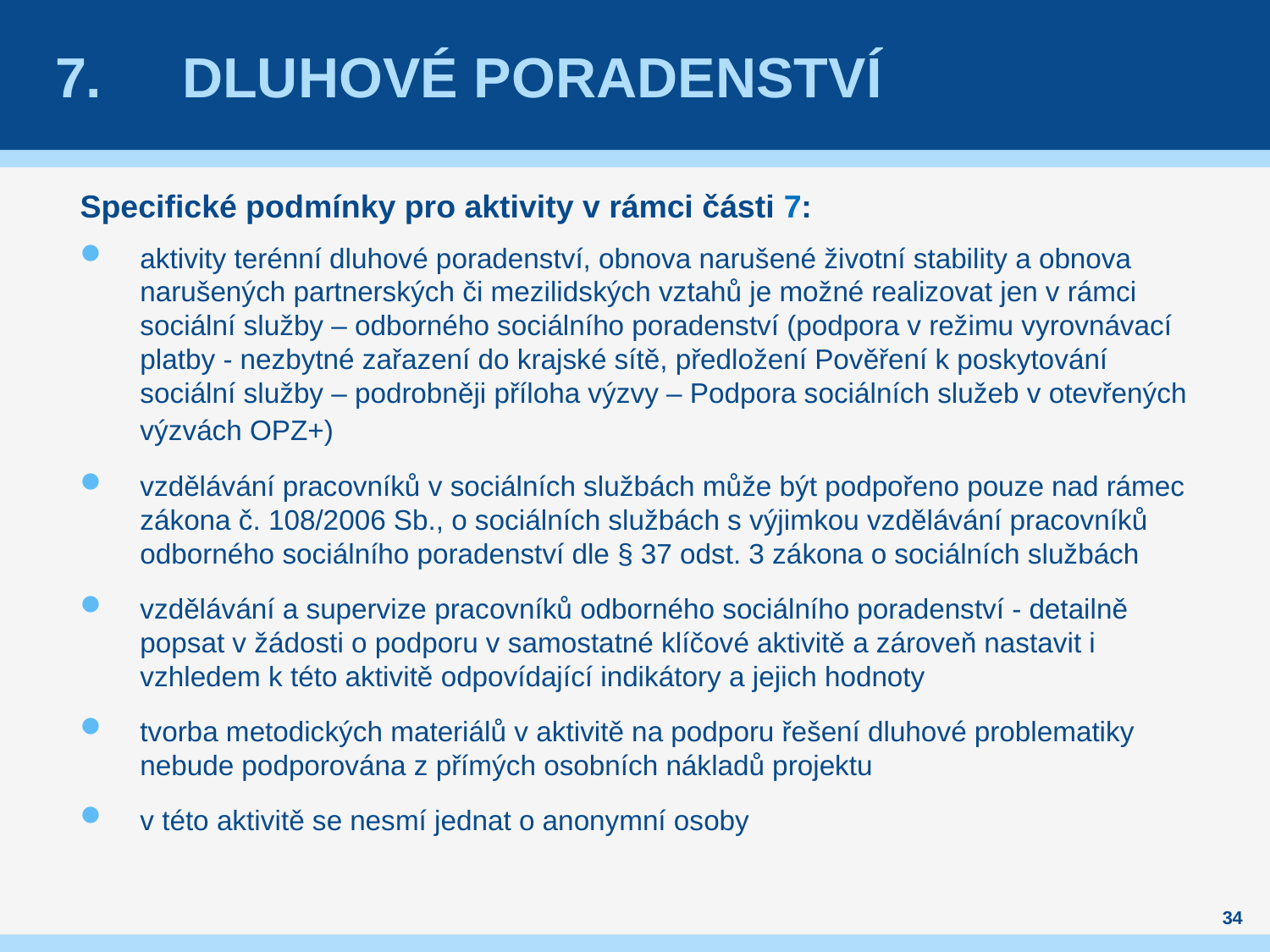

# 7.	Dluhové poradenství
Specifické podmínky pro aktivity v rámci části 7:
aktivity terénní dluhové poradenství, obnova narušené životní stability a obnova narušených partnerských či mezilidských vztahů je možné realizovat jen v rámci sociální služby – odborného sociálního poradenství (podpora v režimu vyrovnávací platby - nezbytné zařazení do krajské sítě, předložení Pověření k poskytování sociální služby – podrobněji příloha výzvy – Podpora sociálních služeb v otevřených výzvách OPZ+)
vzdělávání pracovníků v sociálních službách může být podpořeno pouze nad rámec zákona č. 108/2006 Sb., o sociálních službách s výjimkou vzdělávání pracovníků odborného sociálního poradenství dle § 37 odst. 3 zákona o sociálních službách
vzdělávání a supervize pracovníků odborného sociálního poradenství - detailně popsat v žádosti o podporu v samostatné klíčové aktivitě a zároveň nastavit i vzhledem k této aktivitě odpovídající indikátory a jejich hodnoty
tvorba metodických materiálů v aktivitě na podporu řešení dluhové problematiky nebude podporována z přímých osobních nákladů projektu
v této aktivitě se nesmí jednat o anonymní osoby

34